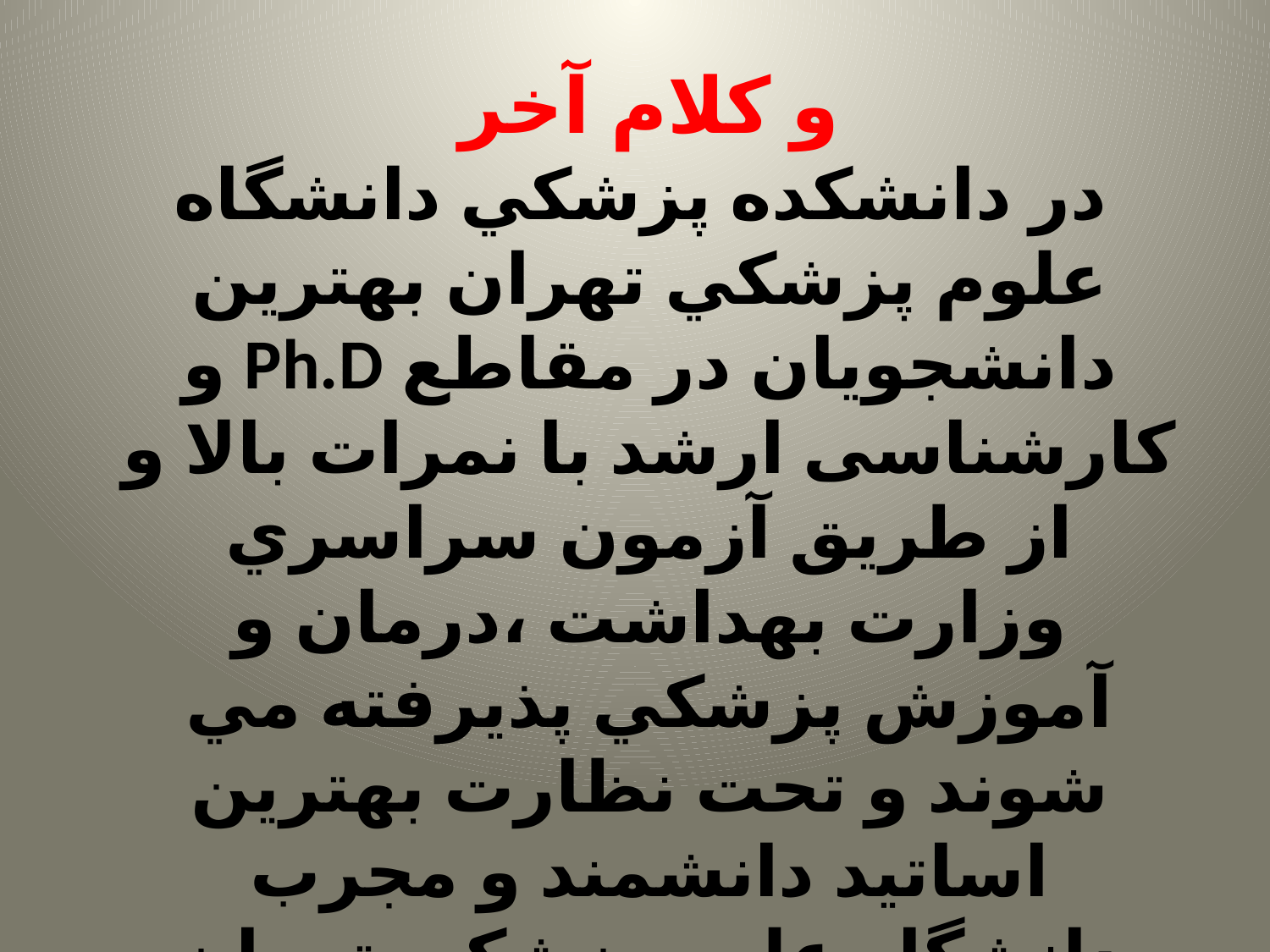

و كلام آخر
 در دانشكده پزشكي دانشگاه علوم پزشكي تهران بهترين دانشجويان در مقاطع Ph.D و کارشناسی ارشد با نمرات بالا و از طريق آزمون سراسري وزارت بهداشت ،درمان و آموزش پزشكي پذيرفته مي شوند و تحت نظارت بهترين اساتيد دانشمند و مجرب دانشگاه علوم پزشكي تهران كسب علم و پژوهش مي نمايند.